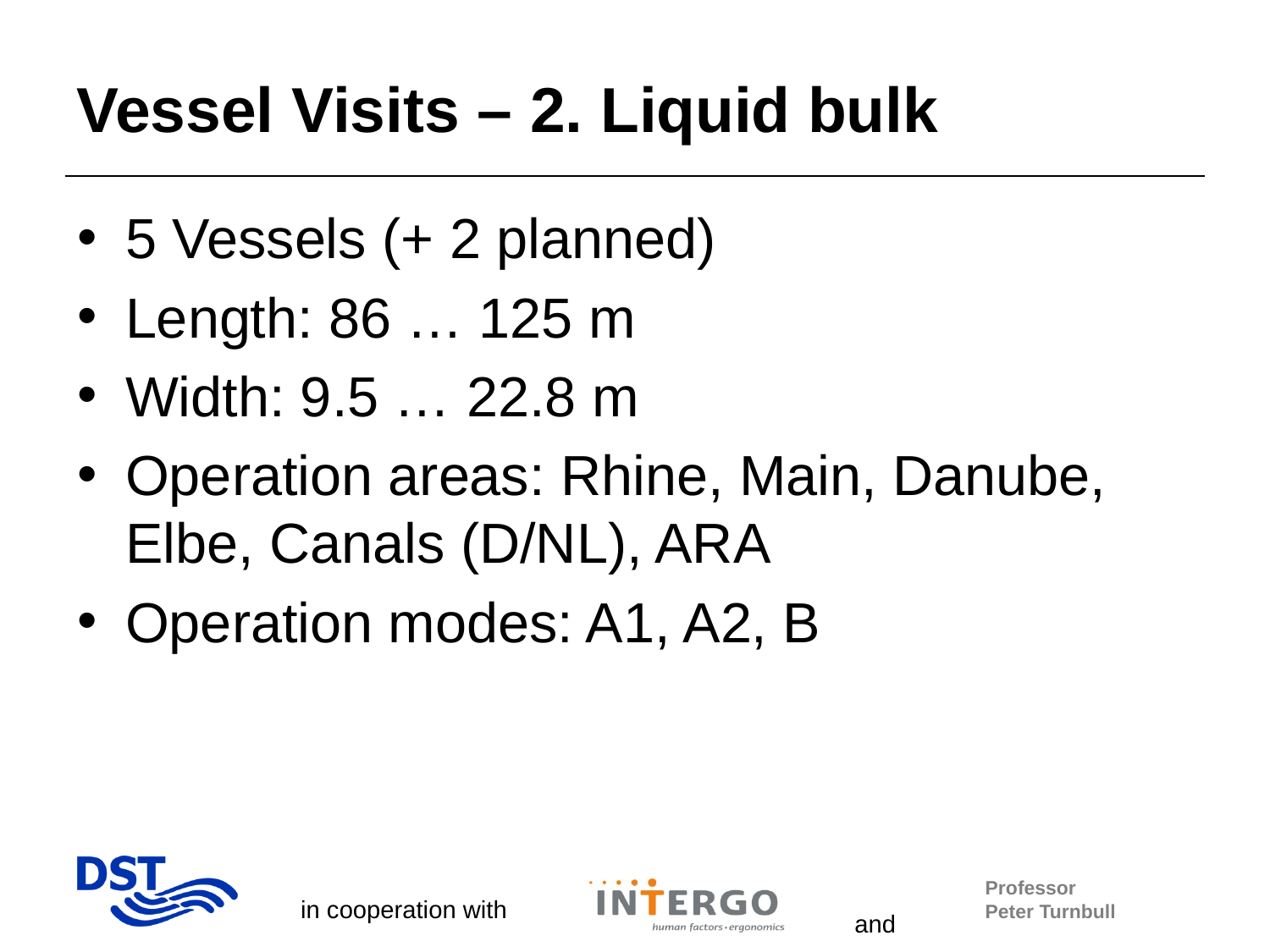

# Vessel Visits – 2. Liquid bulk
5 Vessels (+ 2 planned)
Length: 86 … 125 m
Width: 9.5 … 22.8 m
Operation areas: Rhine, Main, Danube, Elbe, Canals (D/NL), ARA
Operation modes: A1, A2, B